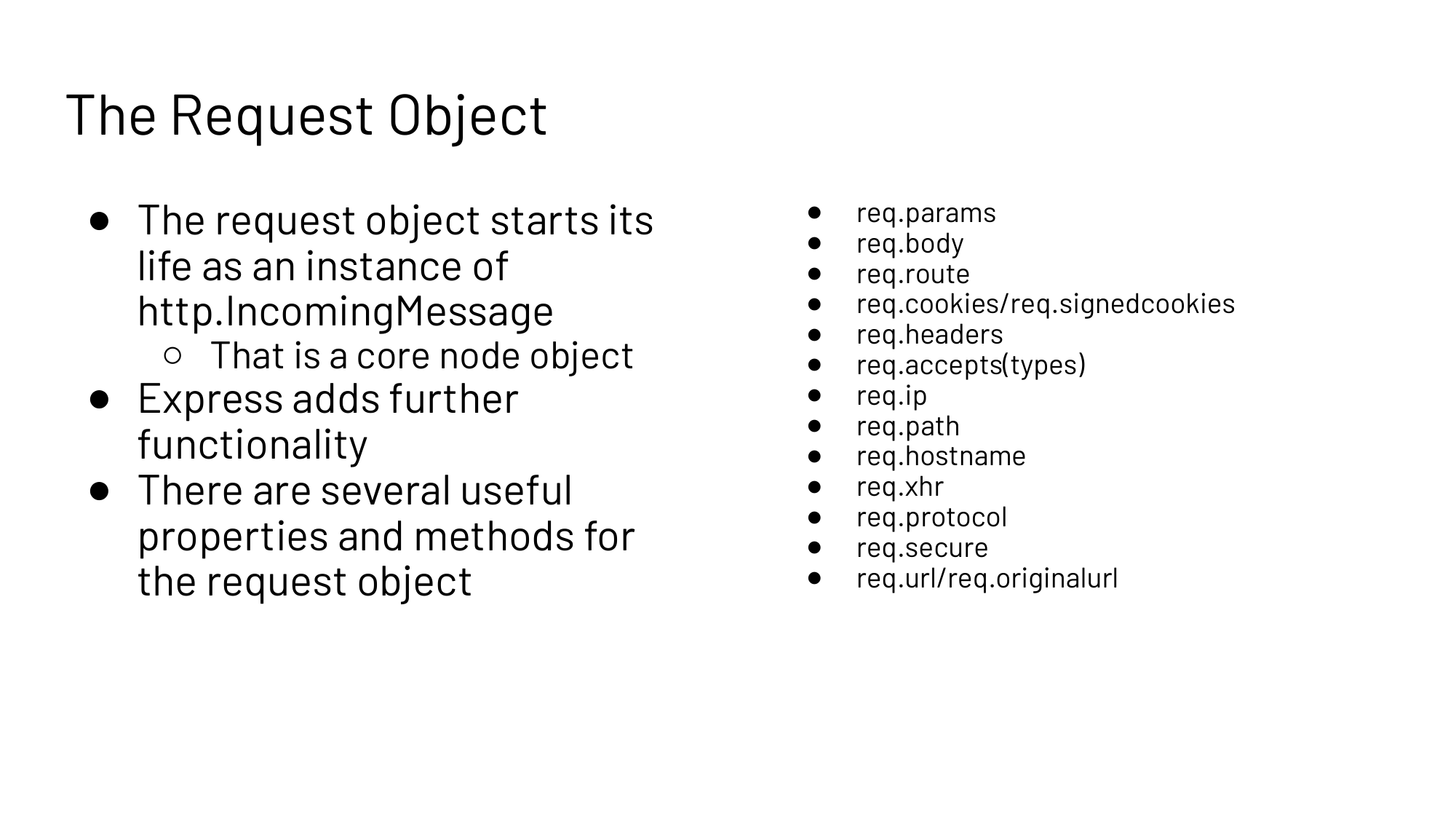

# The Request Object
The request object starts its life as an instance of http.IncomingMessage
That is a core node object
Express adds further functionality
There are several useful properties and methods for the request object
req.params
req.body
req.route
req.cookies/req.signedcookies
req.headers
req.accepts(types)
req.ip
req.path
req.hostname
req.xhr
req.protocol
req.secure
req.url/req.originalurl